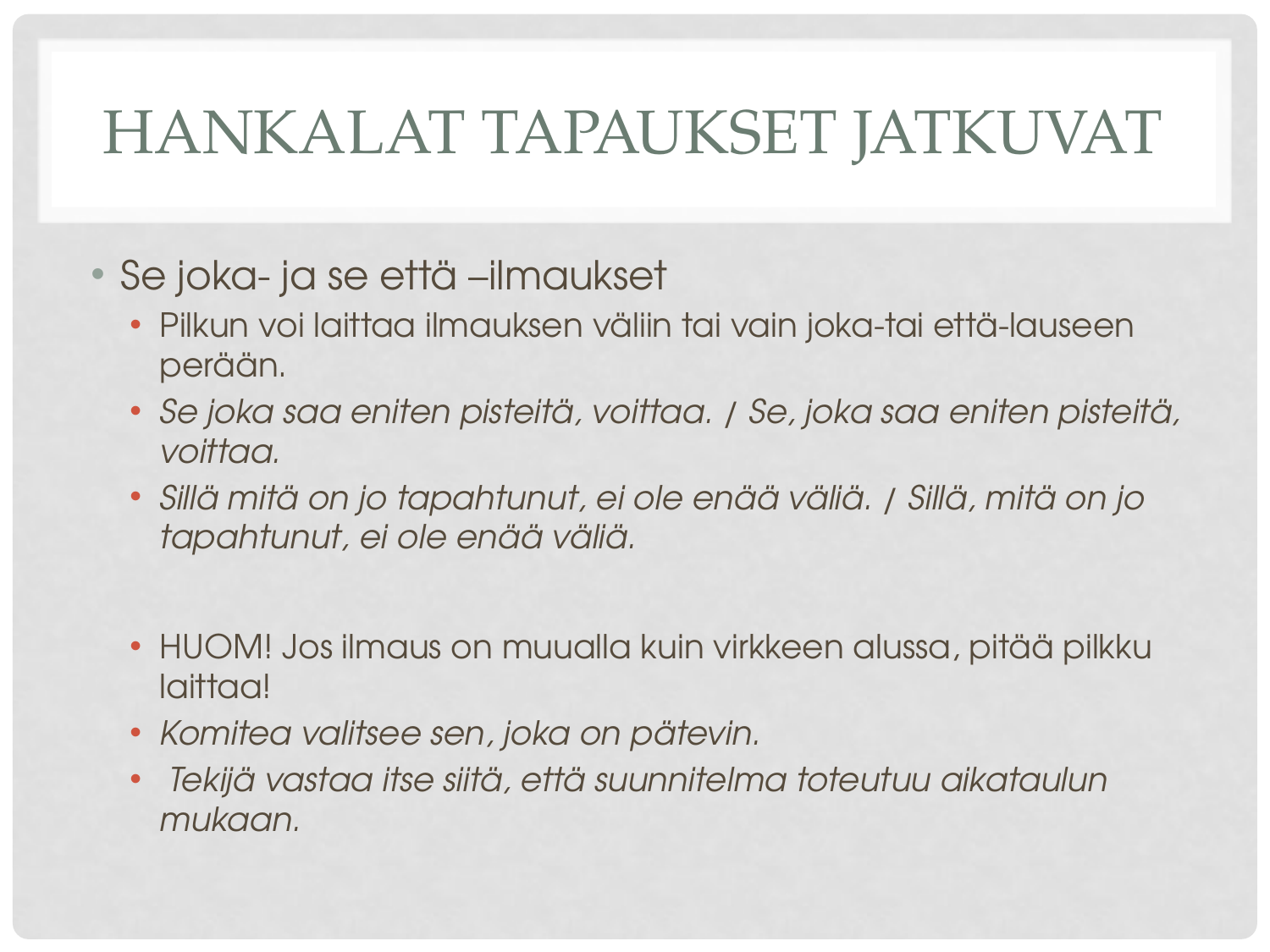

# Hankalat tapaukset jatkuvat
Se joka- ja se että –ilmaukset
Pilkun voi laittaa ilmauksen väliin tai vain joka-tai että-lauseen perään.
Se joka saa eniten pisteitä, voittaa. / Se, joka saa eniten pisteitä, voittaa.
Sillä mitä on jo tapahtunut, ei ole enää väliä. / Sillä, mitä on jo tapahtunut, ei ole enää väliä.

HUOM! Jos ilmaus on muualla kuin virkkeen alussa, pitää pilkku laittaa!
Komitea valitsee sen, joka on pätevin.
 Tekijä vastaa itse siitä, että suunnitelma toteutuu aikataulun mukaan.